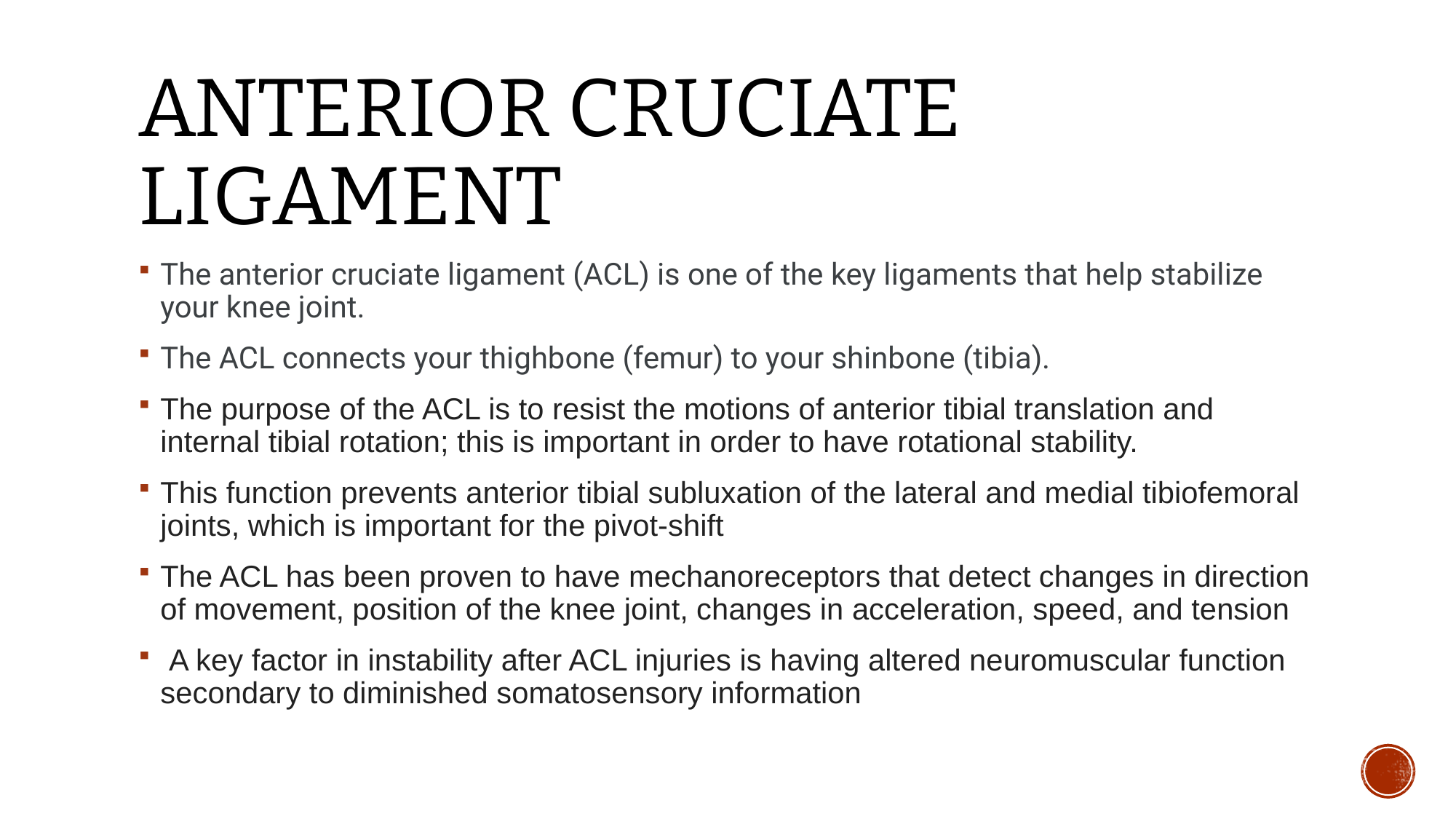

# Anterior cruciate ligament
The anterior cruciate ligament (ACL) is one of the key ligaments that help stabilize your knee joint.
The ACL connects your thighbone (femur) to your shinbone (tibia).
The purpose of the ACL is to resist the motions of anterior tibial translation and internal tibial rotation; this is important in order to have rotational stability.
This function prevents anterior tibial subluxation of the lateral and medial tibiofemoral joints, which is important for the pivot-shift
The ACL has been proven to have mechanoreceptors that detect changes in direction of movement, position of the knee joint, changes in acceleration, speed, and tension
 A key factor in instability after ACL injuries is having altered neuromuscular function secondary to diminished somatosensory information